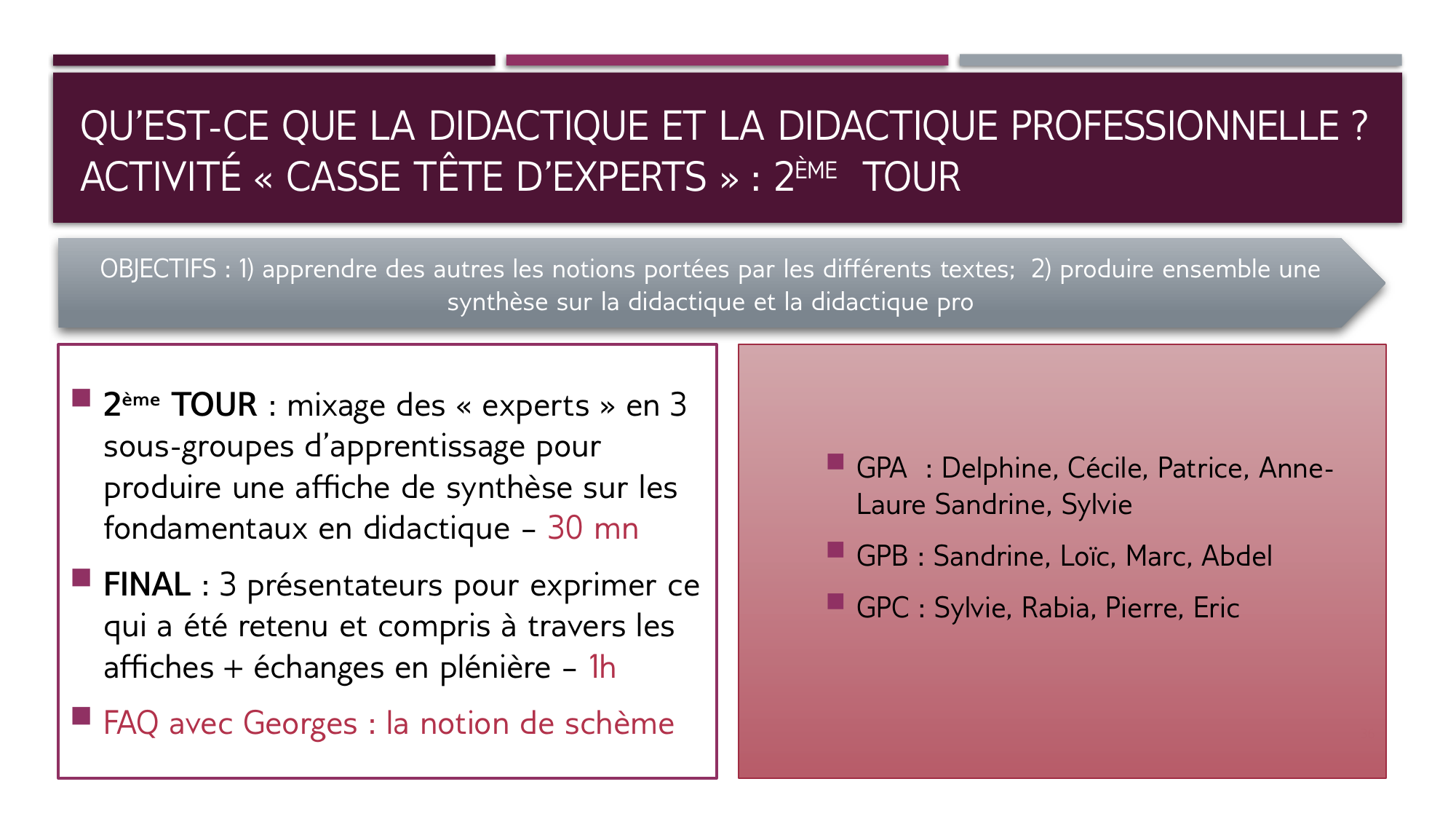

# Qu’est-ce que la didactique et la didactique professionnelle ? Activité « casse tête d’experts » : 2ème  tour
OBJECTIFS : 1) apprendre des autres les notions portées par les différents textes;  2) produire ensemble une synthèse sur la didactique et la didactique pro
GPA  : Delphine, Cécile, Patrice, Anne-Laure Sandrine, Sylvie
GPB : Sandrine, Loïc, Marc, Abdel
GPC : Sylvie, Rabia, Pierre, Eric

2ème TOUR : mixage des « experts » en 3 sous-groupes d’apprentissage pour produire une affiche de synthèse sur les fondamentaux en didactique – 30 mn
FINAL : 3 présentateurs pour exprimer ce qui a été retenu et compris à travers les affiches + échanges en plénière – 1h
FAQ avec Georges : la notion de schème
Chantal Fleurot-Douiller
36